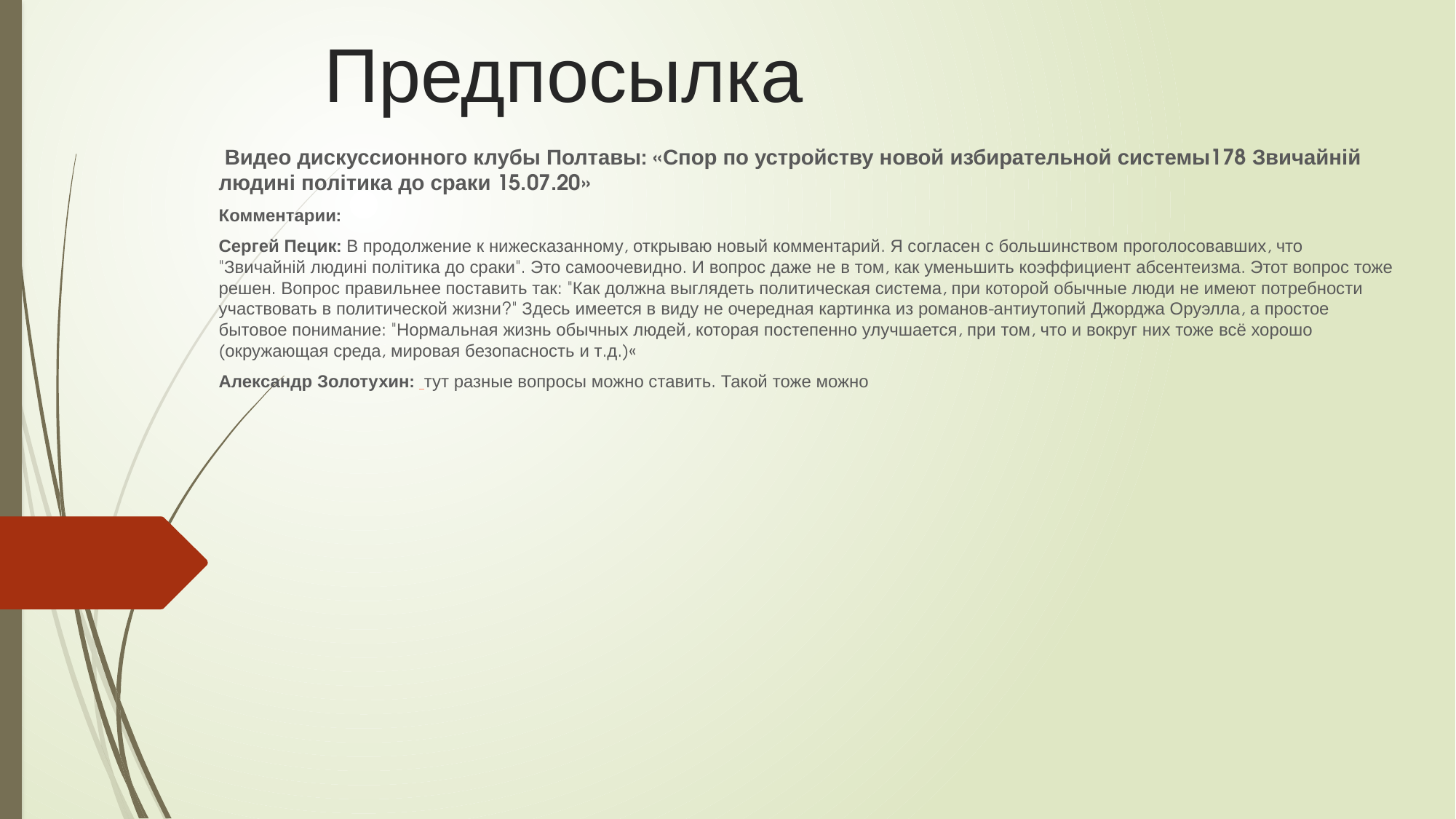

# Предпосылка
 Видео дискуссионного клубы Полтавы: «Спор по устройству новой избирательной системы178 Звичайній людині політика до сраки 15.07.20»
Комментарии:
Сергей Пецик: В продолжение к нижесказанному, открываю новый комментарий. Я согласен с большинством проголосовавших, что "Звичайній людині політика до сраки". Это самоочевидно. И вопрос даже не в том, как уменьшить коэффициент абсентеизма. Этот вопрос тоже решен. Вопрос правильнее поставить так: "Как должна выглядеть политическая система, при которой обычные люди не имеют потребности участвовать в политической жизни?" Здесь имеется в виду не очередная картинка из романов-антиутопий Джорджа Оруэлла, а простое бытовое понимание: "Нормальная жизнь обычных людей, которая постепенно улучшается, при том, что и вокруг них тоже всё хорошо (окружающая среда, мировая безопасность и т.д.)«
Александр Золотухин:  тут разные вопросы можно ставить. Такой тоже можно